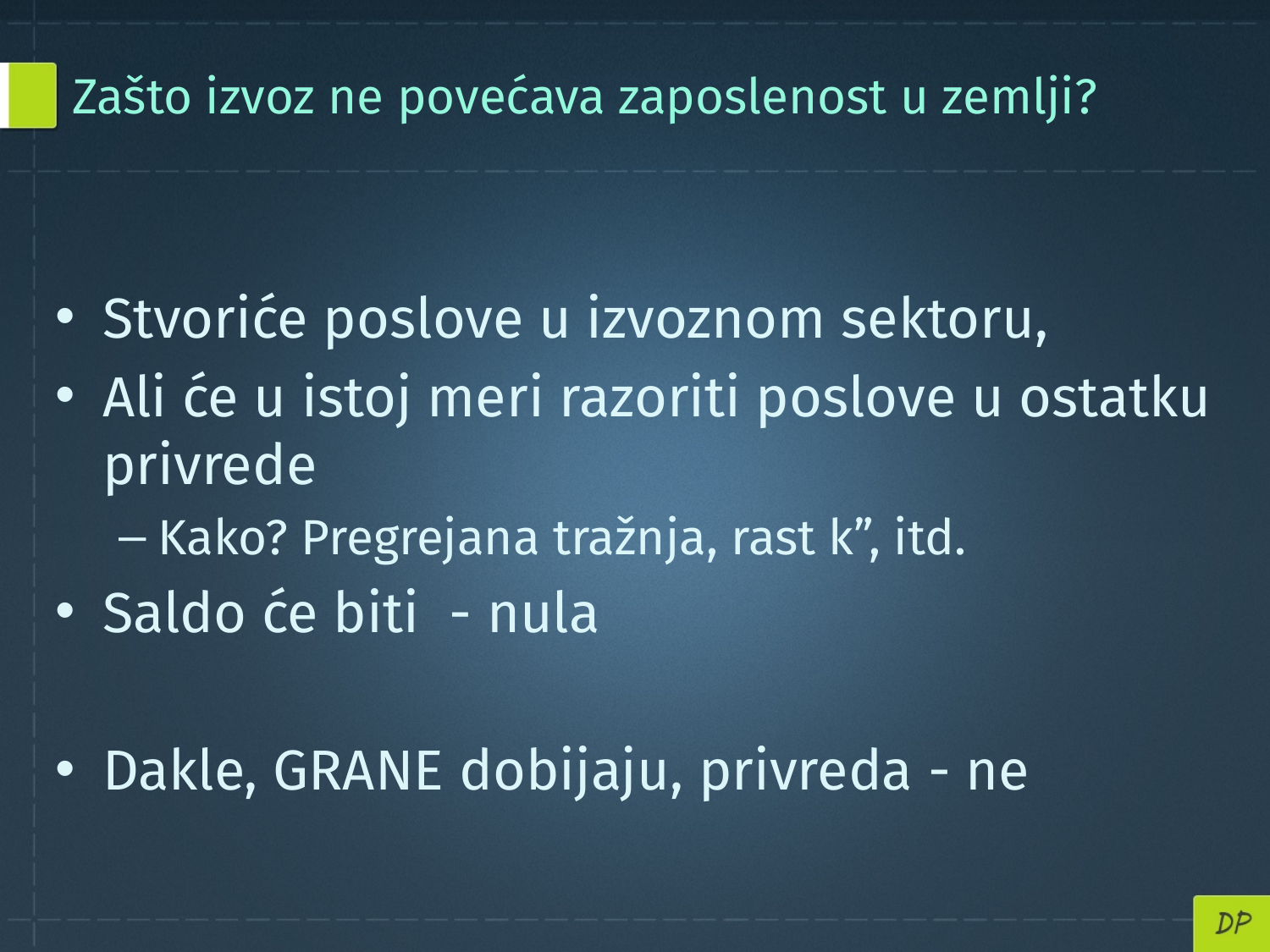

# Zašto izvoz ne povećava zaposlenost u zemlji?
Stvoriće poslove u izvoznom sektoru,
Ali će u istoj meri razoriti poslove u ostatku privrede
Kako? Pregrejana tražnja, rast k”, itd.
Saldo će biti  - nula

Dakle, GRANE dobijaju, privreda - ne